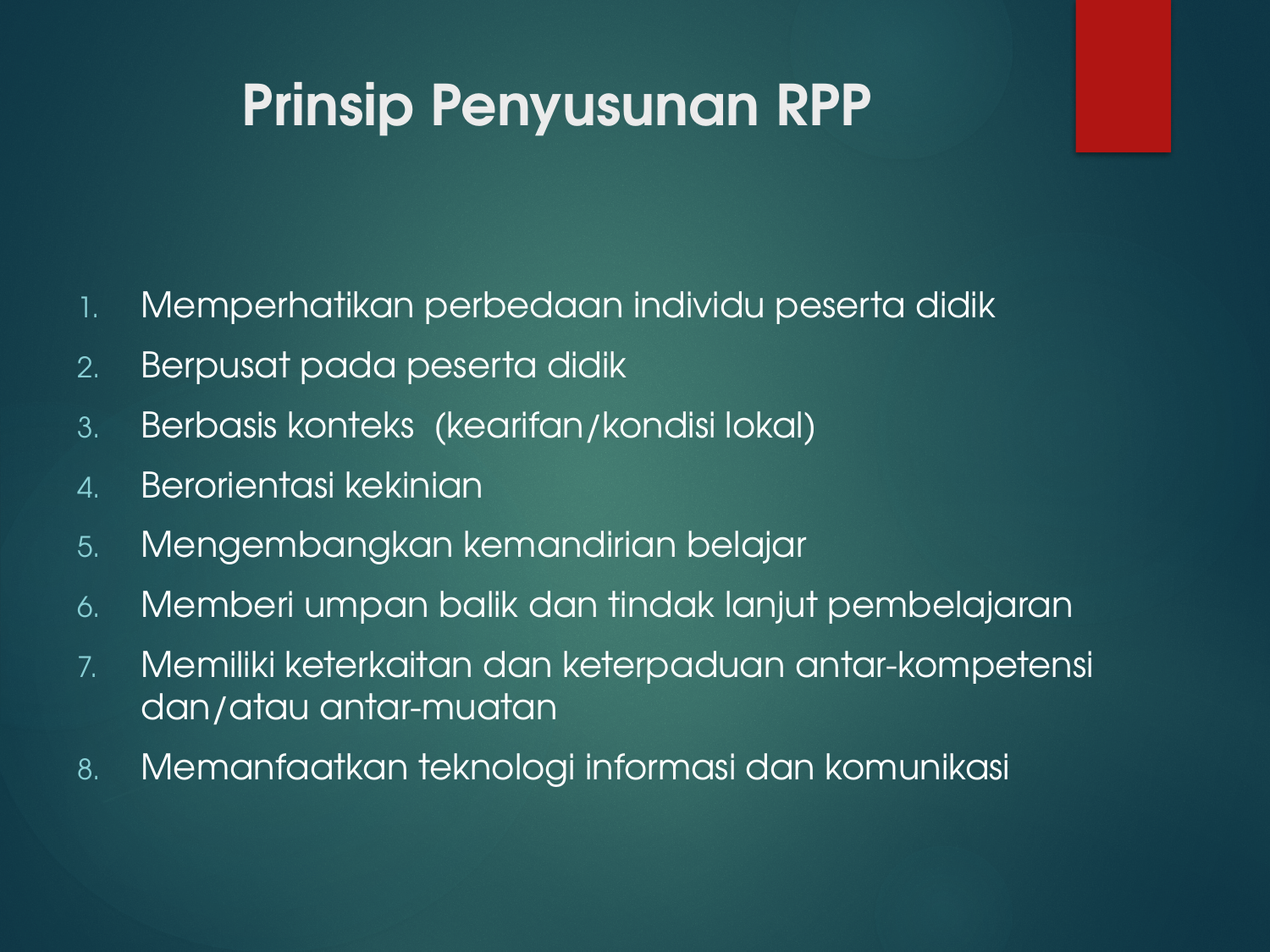

# Prinsip Penyusunan RPP
Memperhatikan perbedaan individu peserta didik
Berpusat pada peserta didik
Berbasis konteks  (kearifan/kondisi lokal)
Berorientasi kekinian
Mengembangkan kemandirian belajar
Memberi umpan balik dan tindak lanjut pembelajaran
Memiliki keterkaitan dan keterpaduan antar-kompetensi dan/atau antar-muatan
Memanfaatkan teknologi informasi dan komunikasi